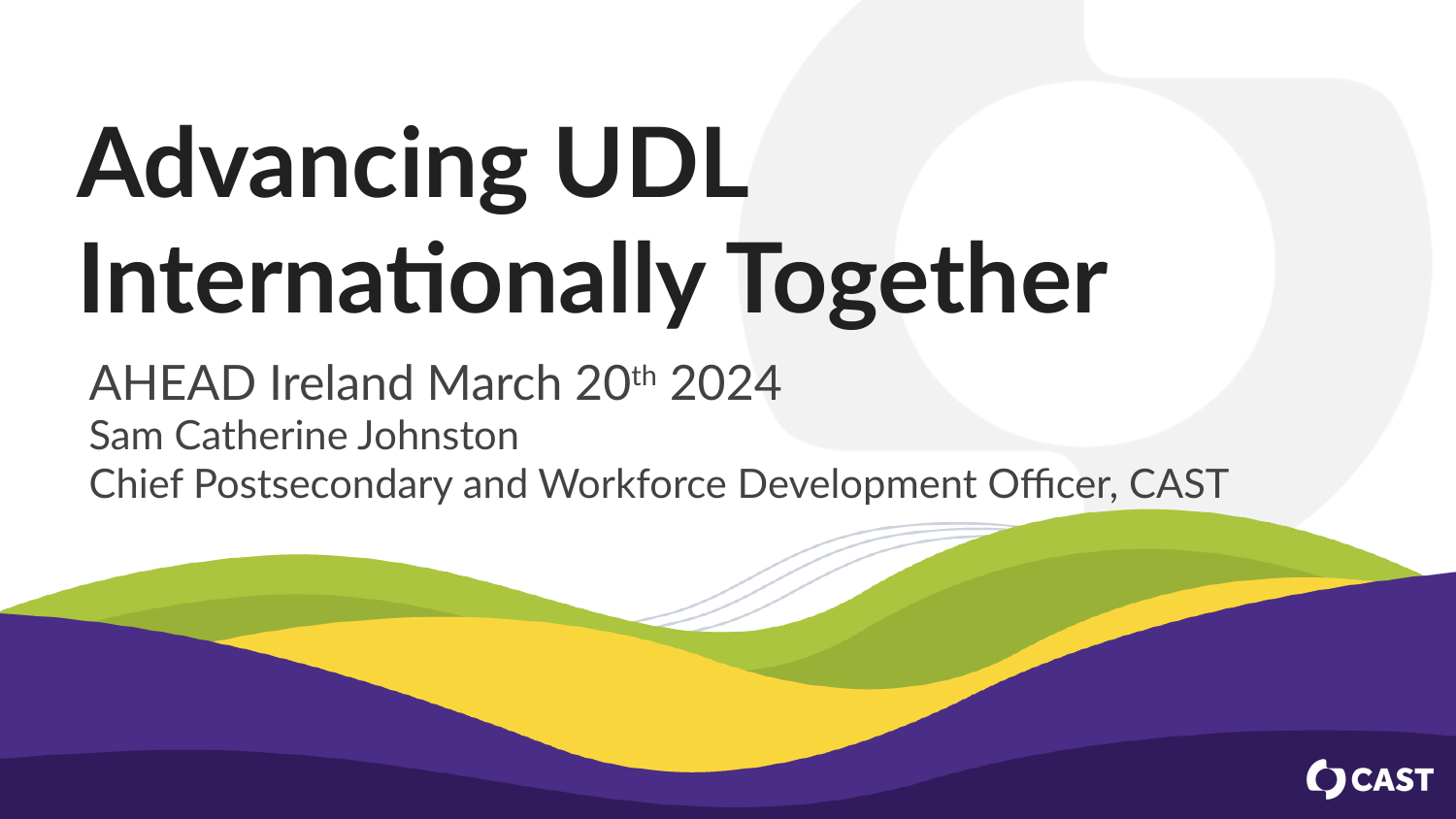

# Advancing UDL Internationally Together
AHEAD Ireland March 20th 2024
Sam Catherine Johnston
Chief Postsecondary and Workforce Development Officer, CAST